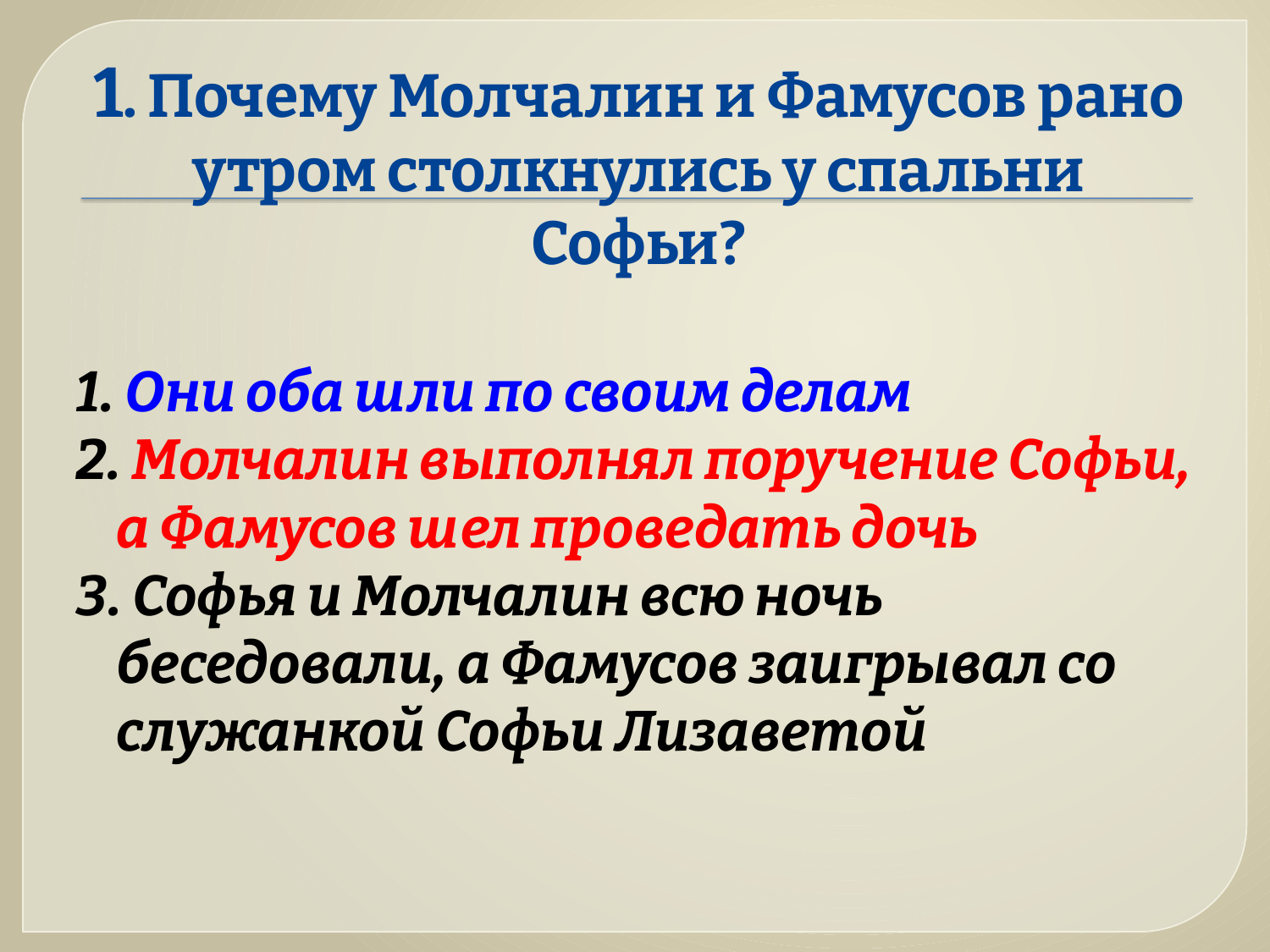

# 1. Почему Молчалин и Фамусов рано утром столкнулись у спальни Софьи?
1. Они оба шли по своим делам
2. Молчалин выполнял поручение Софьи, а Фамусов шел проведать дочь
3. Софья и Молчалин всю ночь беседовали, а Фамусов заигрывал со служанкой Софьи Лизаветой